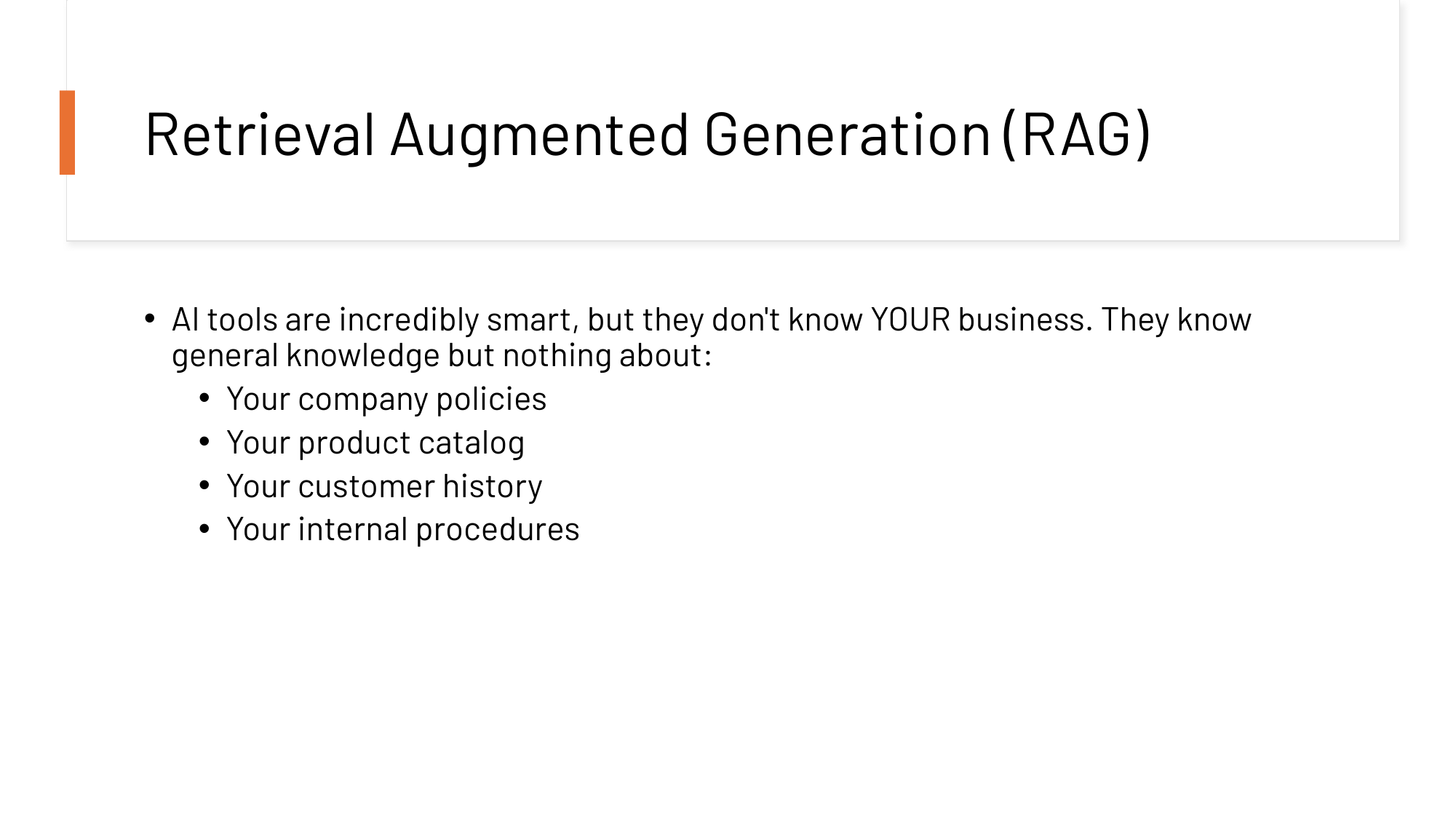

# Retrieval Augmented Generation (RAG)

AI tools are incredibly smart, but they don't know YOUR business. They know general knowledge but nothing about:
Your company policies
Your product catalog
Your customer history
Your internal procedures